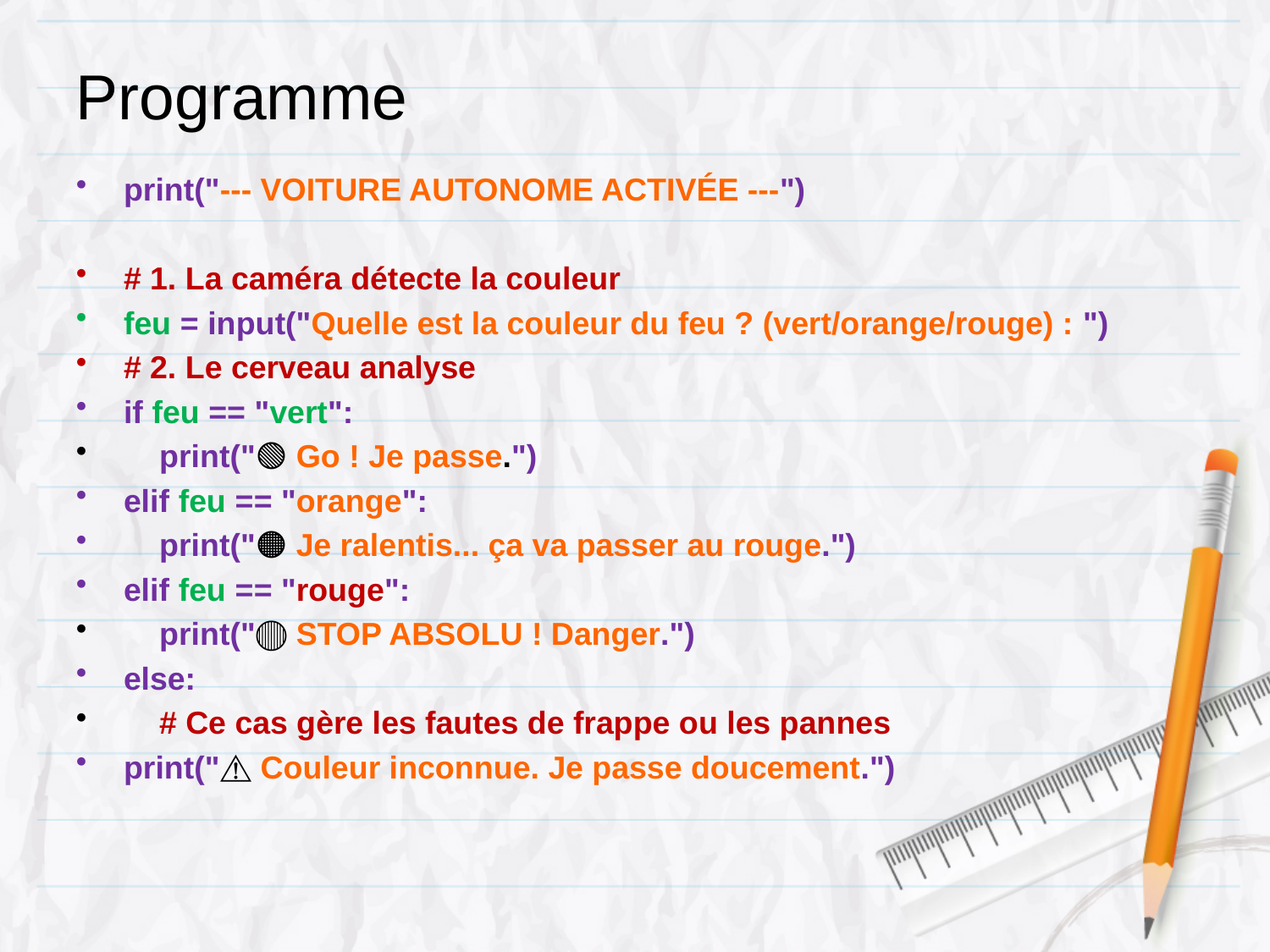

# Programme
print("--- VOITURE AUTONOME ACTIVÉE ---")

# 1. La caméra détecte la couleur
feu = input("Quelle est la couleur du feu ? (vert/orange/rouge) : ")
# 2. Le cerveau analyse
if feu == "vert":
    print("🟢 Go ! Je passe.")
elif feu == "orange":
    print("🟠 Je ralentis... ça va passer au rouge.")
elif feu == "rouge":
    print("🔴 STOP ABSOLU ! Danger.")
else:
    # Ce cas gère les fautes de frappe ou les pannes
print("⚠️ Couleur inconnue. Je passe doucement.")